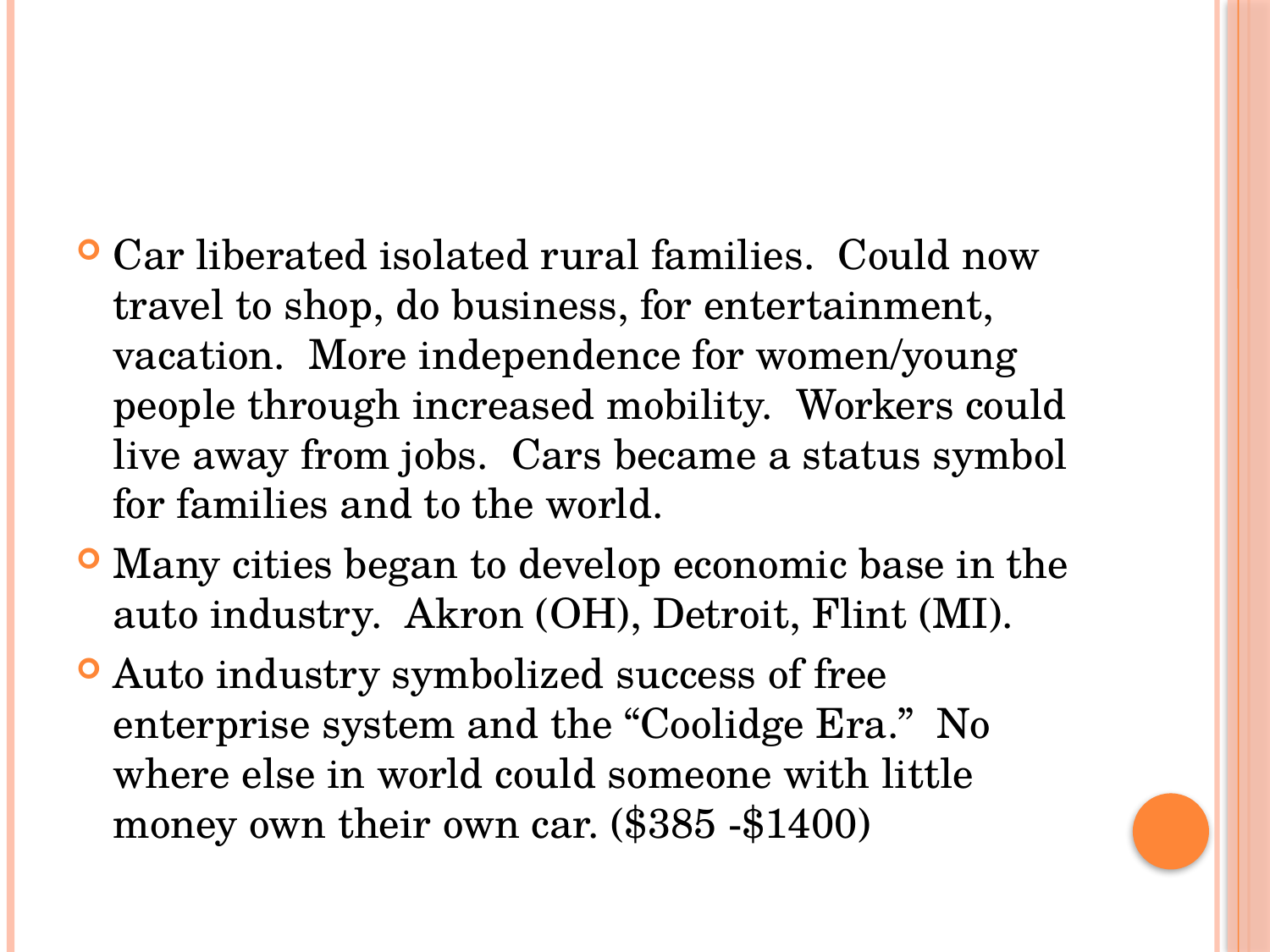

#
Car liberated isolated rural families.  Could now travel to shop, do business, for entertainment, vacation.  More independence for women/young people through increased mobility.  Workers could live away from jobs.  Cars became a status symbol for families and to the world.
Many cities began to develop economic base in the auto industry.  Akron (OH), Detroit, Flint (MI).
Auto industry symbolized success of free enterprise system and the “Coolidge Era.”  No where else in world could someone with little money own their own car. ($385 -$1400)